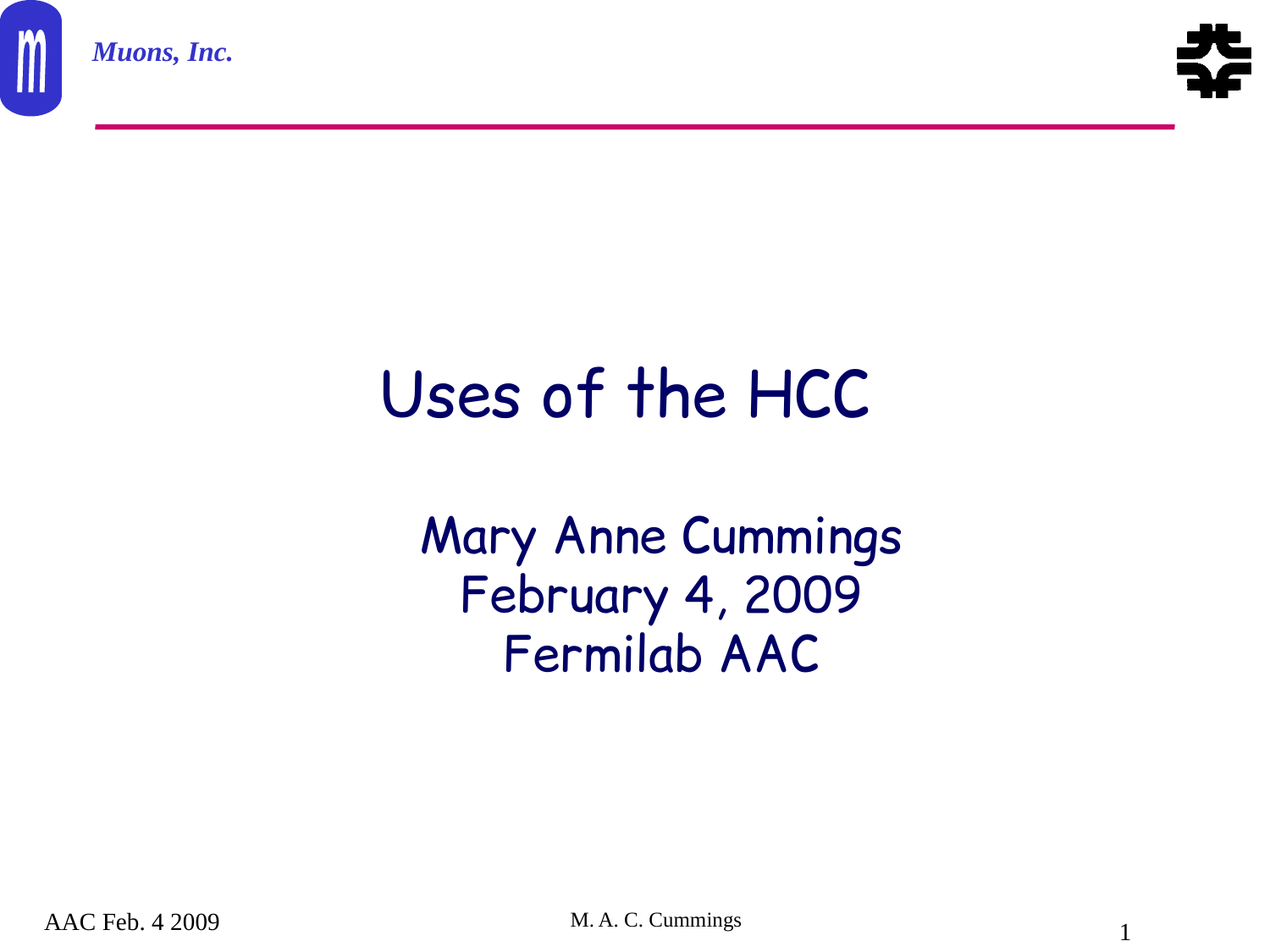

# Uses of the HCC
Mary Anne Cummings
February 4, 2009
Fermilab AAC
AAC Feb. 4 2009
1
M. A. C. Cummings